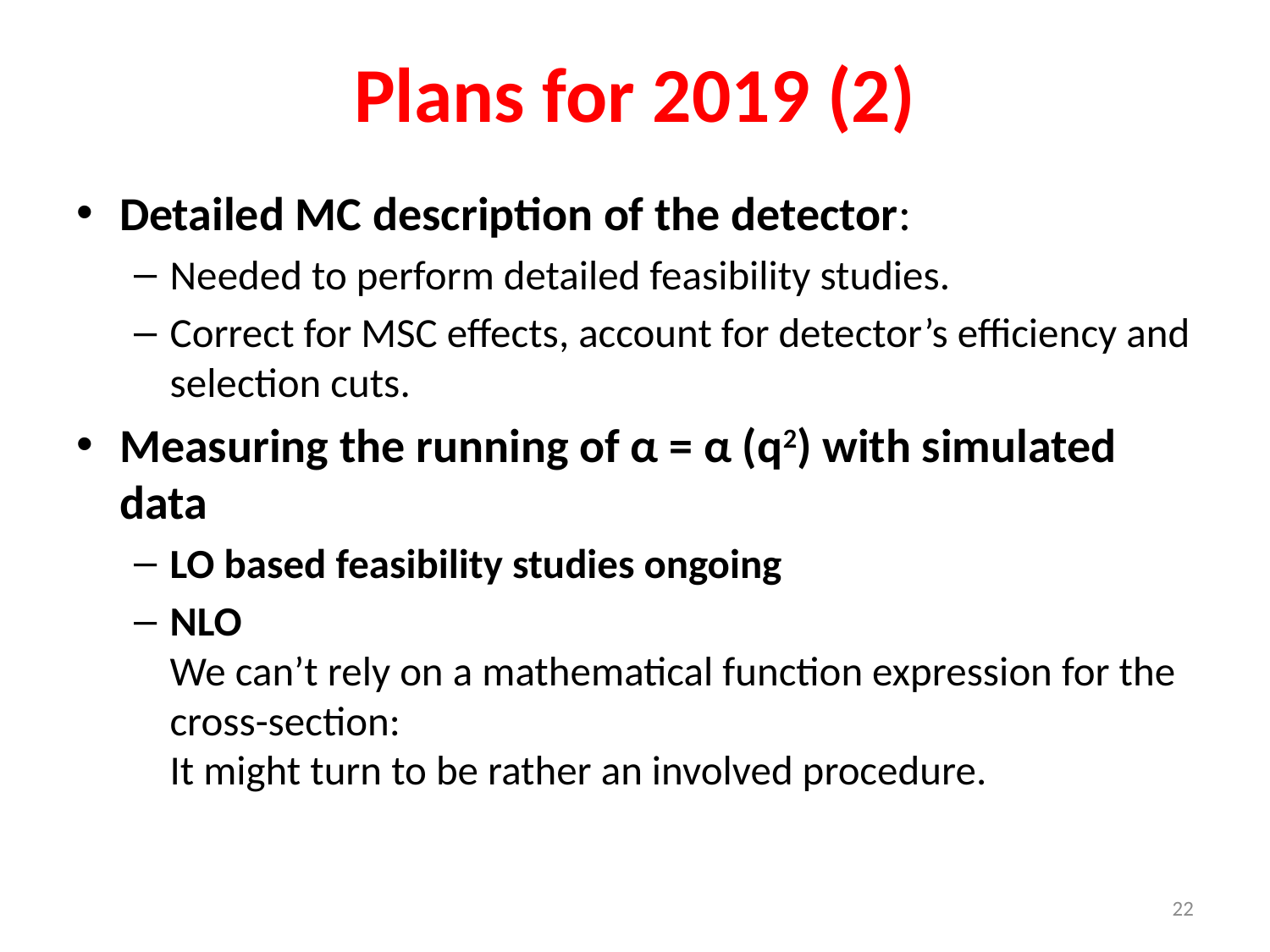

# Plans for 2019 (2)
Detailed MC description of the detector:
Needed to perform detailed feasibility studies.
Correct for MSC effects, account for detector’s efficiency and selection cuts.
Measuring the running of α = α (q2) with simulated data
LO based feasibility studies ongoing
NLO
We can’t rely on a mathematical function expression for the cross-section:
It might turn to be rather an involved procedure.

22